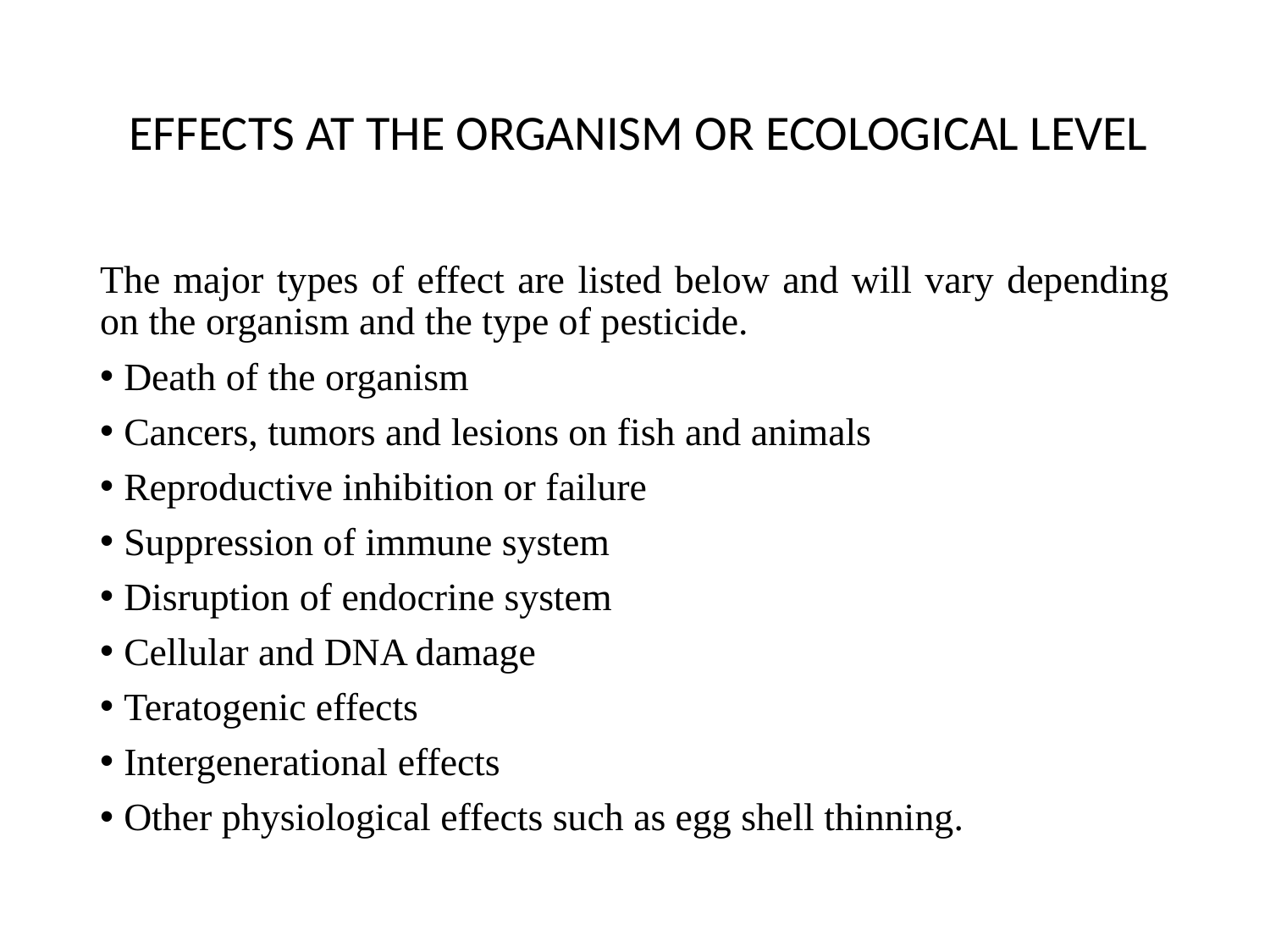

# EFFECTS AT THE ORGANISM OR ECOLOGICAL LEVEL
The major types of effect are listed below and will vary depending on the organism and the type of pesticide.
Death of the organism
Cancers, tumors and lesions on fish and animals
Reproductive inhibition or failure
Suppression of immune system
Disruption of endocrine system
Cellular and DNA damage
Teratogenic effects
Intergenerational effects
Other physiological effects such as egg shell thinning.